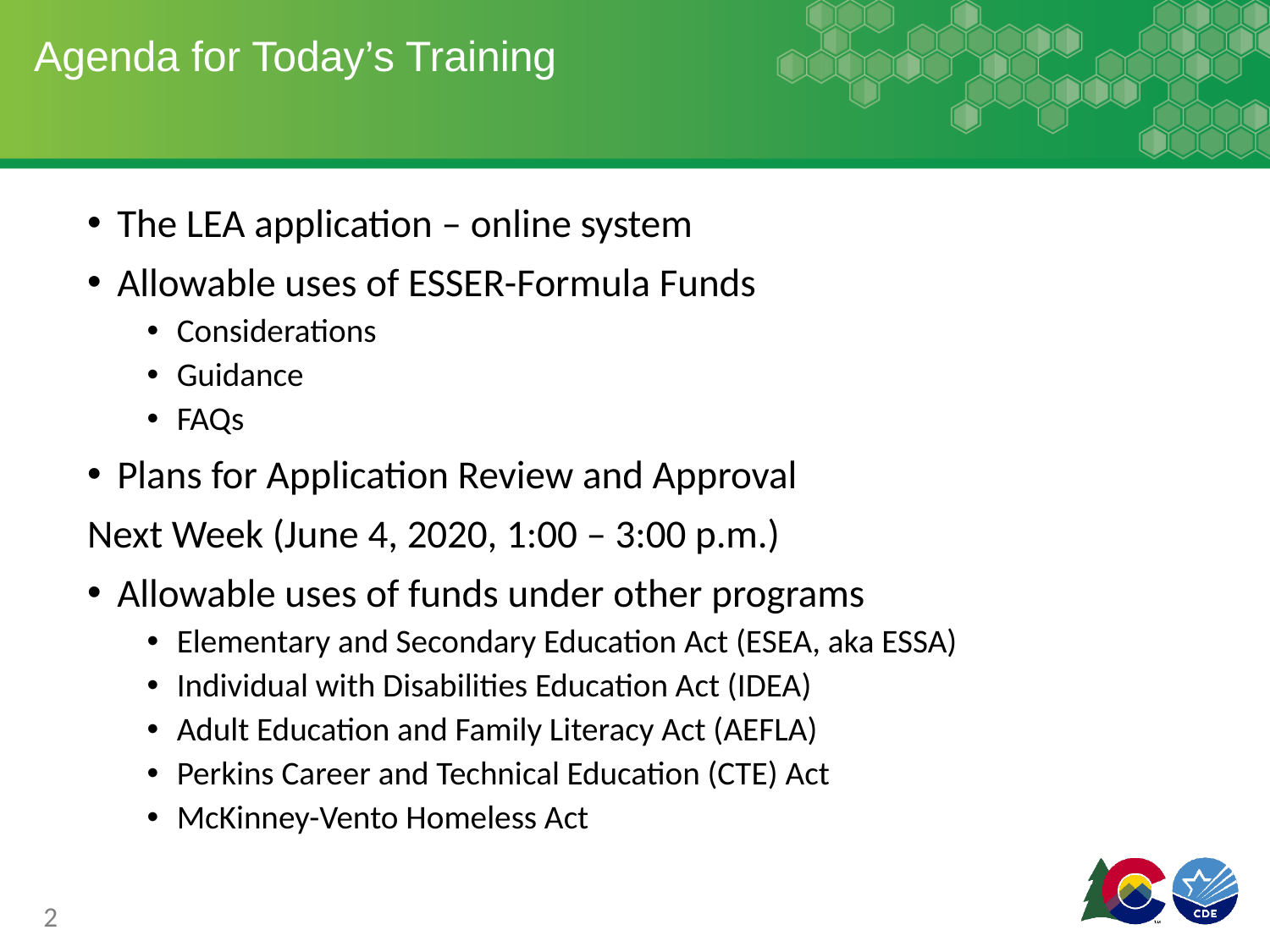

# Agenda for Today’s Training
The LEA application – online system
Allowable uses of ESSER-Formula Funds
Considerations
Guidance
FAQs
Plans for Application Review and Approval
Next Week (June 4, 2020, 1:00 – 3:00 p.m.)
Allowable uses of funds under other programs
Elementary and Secondary Education Act (ESEA, aka ESSA)
Individual with Disabilities Education Act (IDEA)
Adult Education and Family Literacy Act (AEFLA)
Perkins Career and Technical Education (CTE) Act
McKinney-Vento Homeless Act

2